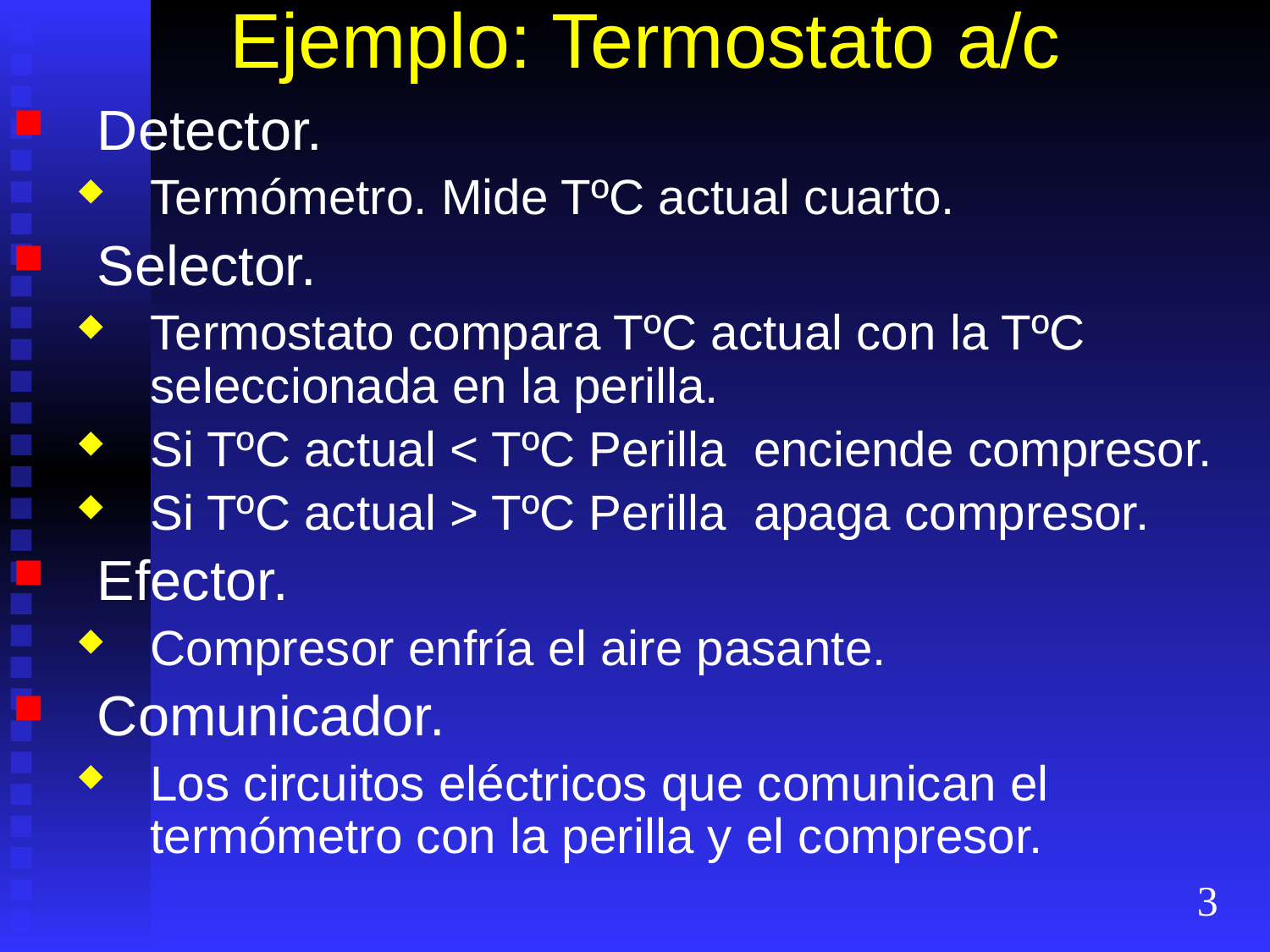

# Ejemplo: Termostato a/c
Detector.
Termómetro. Mide TºC actual cuarto.
Selector.
Termostato compara TºC actual con la TºC seleccionada en la perilla.
Si TºC actual < TºC Perilla  enciende compresor.
Si TºC actual > TºC Perilla  apaga compresor.
Efector.
Compresor enfría el aire pasante.
Comunicador.
Los circuitos eléctricos que comunican el termómetro con la perilla y el compresor.
3